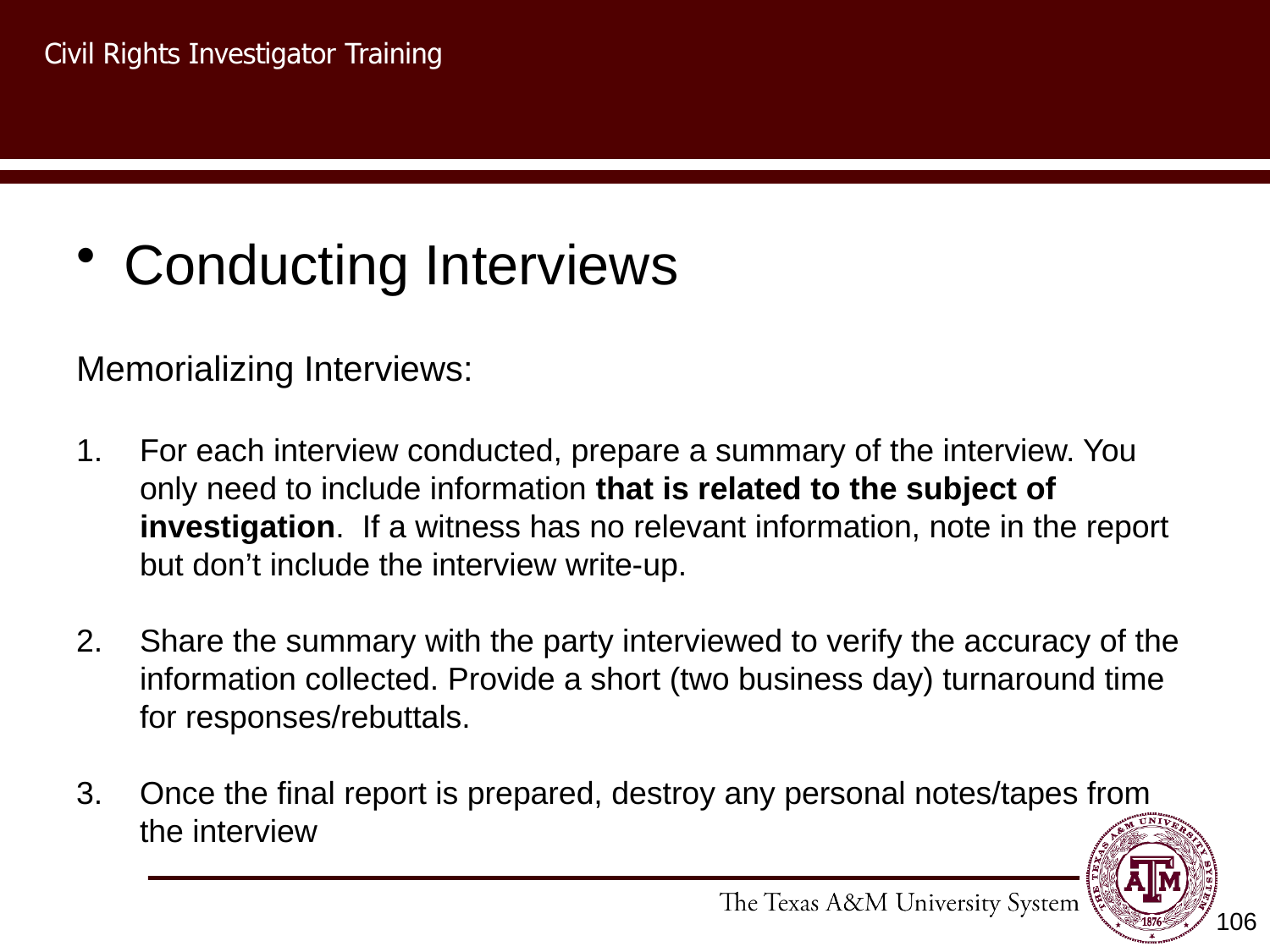

# Civil Rights Investigator Training
Conducting Interviews

Memorializing Interviews:

For each interview conducted, prepare a summary of the interview. You only need to include information that is related to the subject of investigation.  If a witness has no relevant information, note in the report but don’t include the interview write-up.

Share the summary with the party interviewed to verify the accuracy of the information collected. Provide a short (two business day) turnaround time for responses/rebuttals.

Once the final report is prepared, destroy any personal notes/tapes from the interview

106